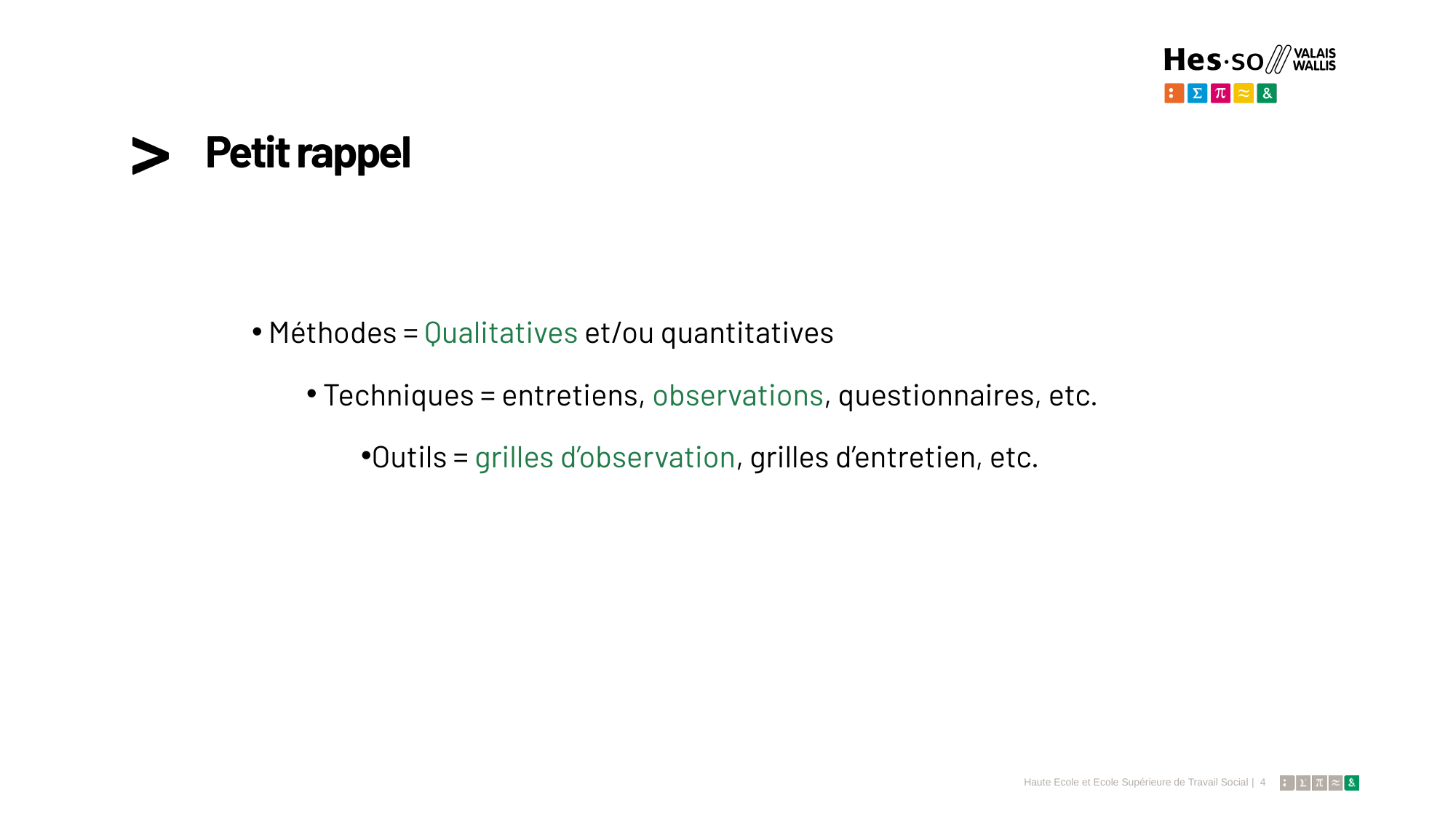

# Petit rappel

 Méthodes = Qualitatives et/ou quantitatives
 Techniques = entretiens, observations, questionnaires, etc.
Outils = grilles d’observation, grilles d’entretien, etc.